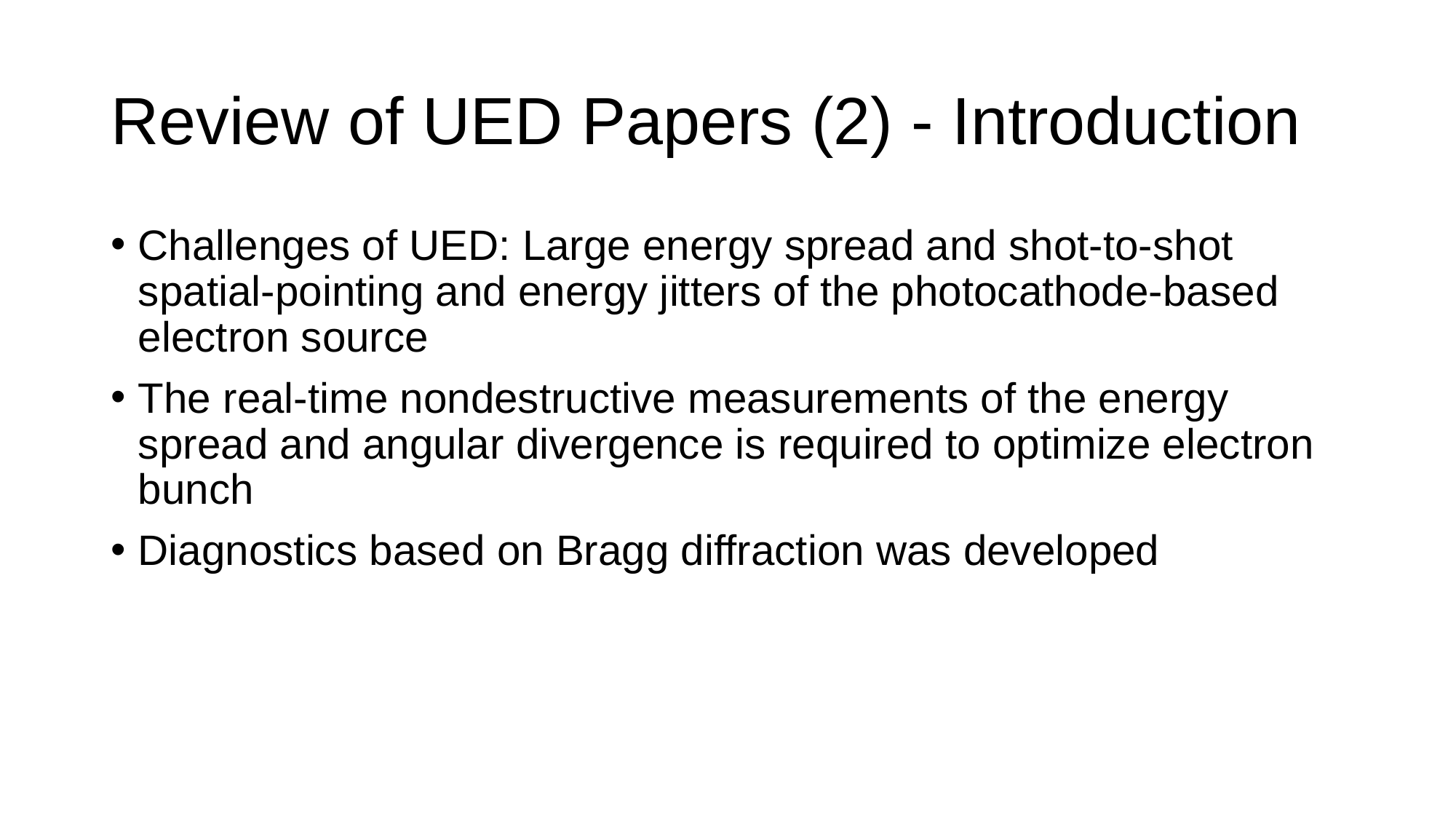

# Review of UED Papers (2) - Introduction
Challenges of UED: Large energy spread and shot-to-shot spatial-pointing and energy jitters of the photocathode-based electron source
The real-time nondestructive measurements of the energy spread and angular divergence is required to optimize electron bunch
Diagnostics based on Bragg diffraction was developed